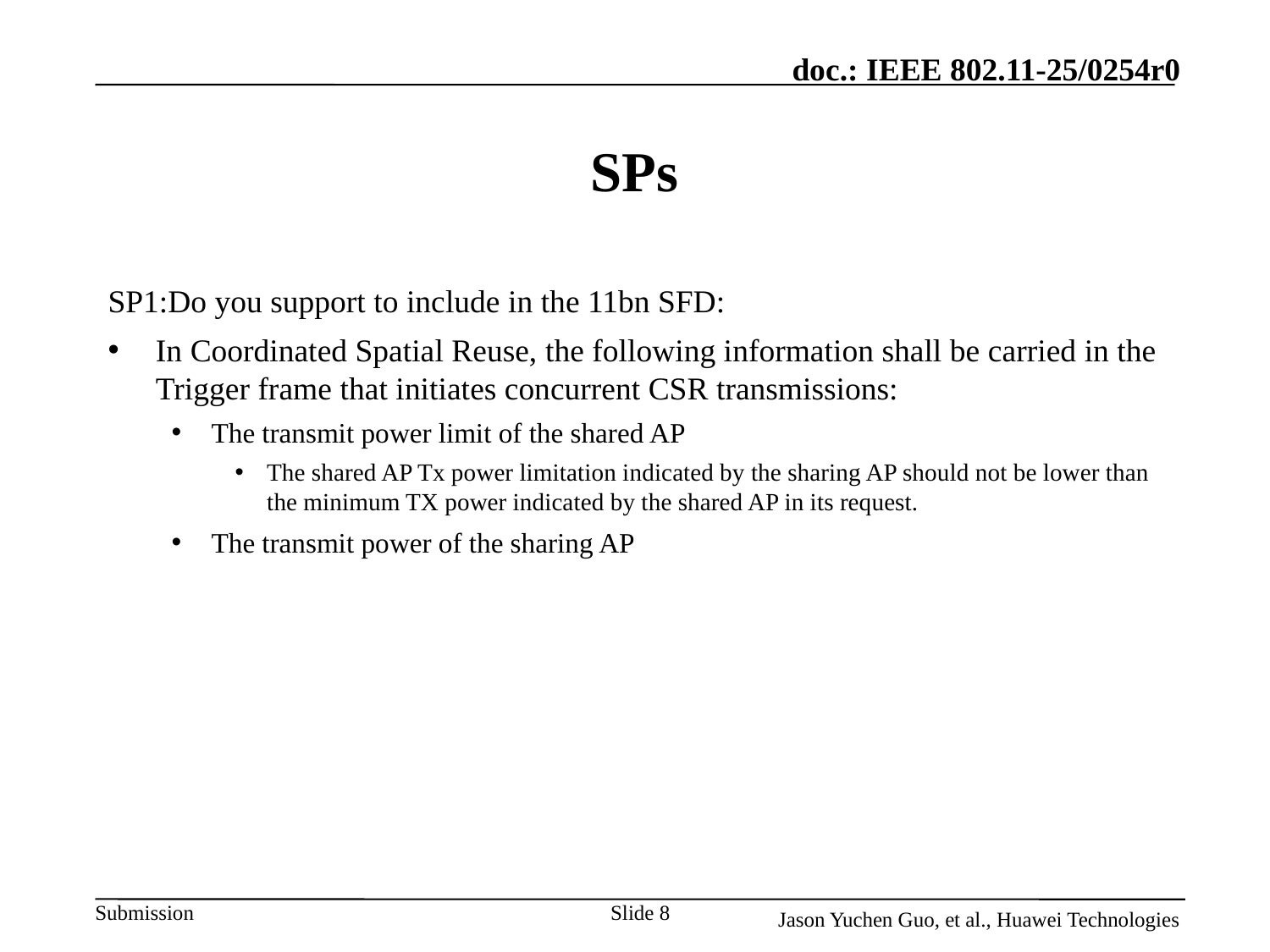

# SPs
SP1:Do you support to include in the 11bn SFD:
In Coordinated Spatial Reuse, the following information shall be carried in the Trigger frame that initiates concurrent CSR transmissions:
The transmit power limit of the shared AP
The shared AP Tx power limitation indicated by the sharing AP should not be lower than the minimum TX power indicated by the shared AP in its request.
The transmit power of the sharing AP
Slide 8